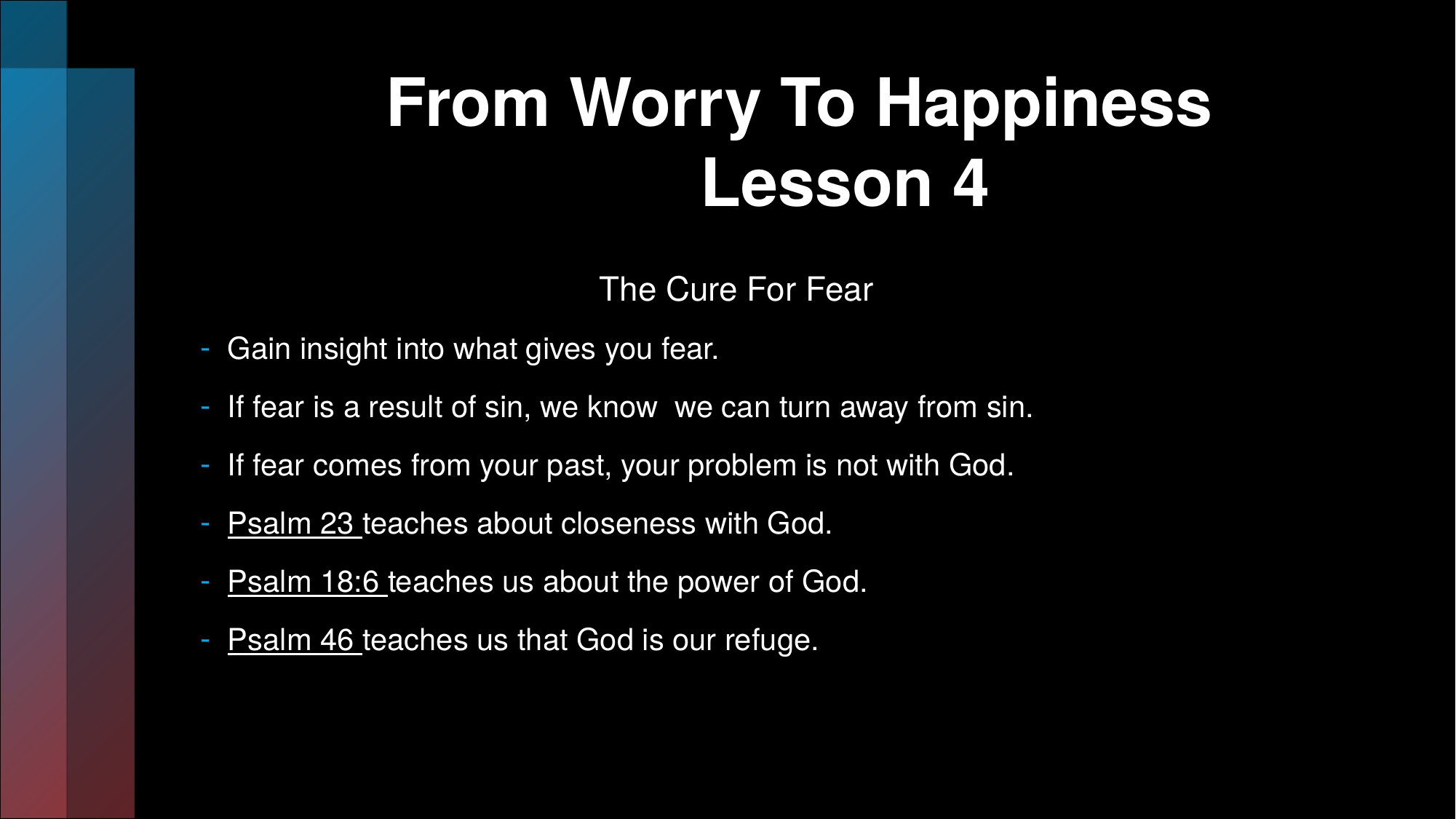

# From Worry To Happiness Lesson 4
                                           The Cure For Fear
Gain insight into what gives you fear.
If fear is a result of sin, we know  we can turn away from sin.
If fear comes from your past, your problem is not with God.
Psalm 23 teaches about closeness with God.
Psalm 18:6 teaches us about the power of God.
Psalm 46 teaches us that God is our refuge.